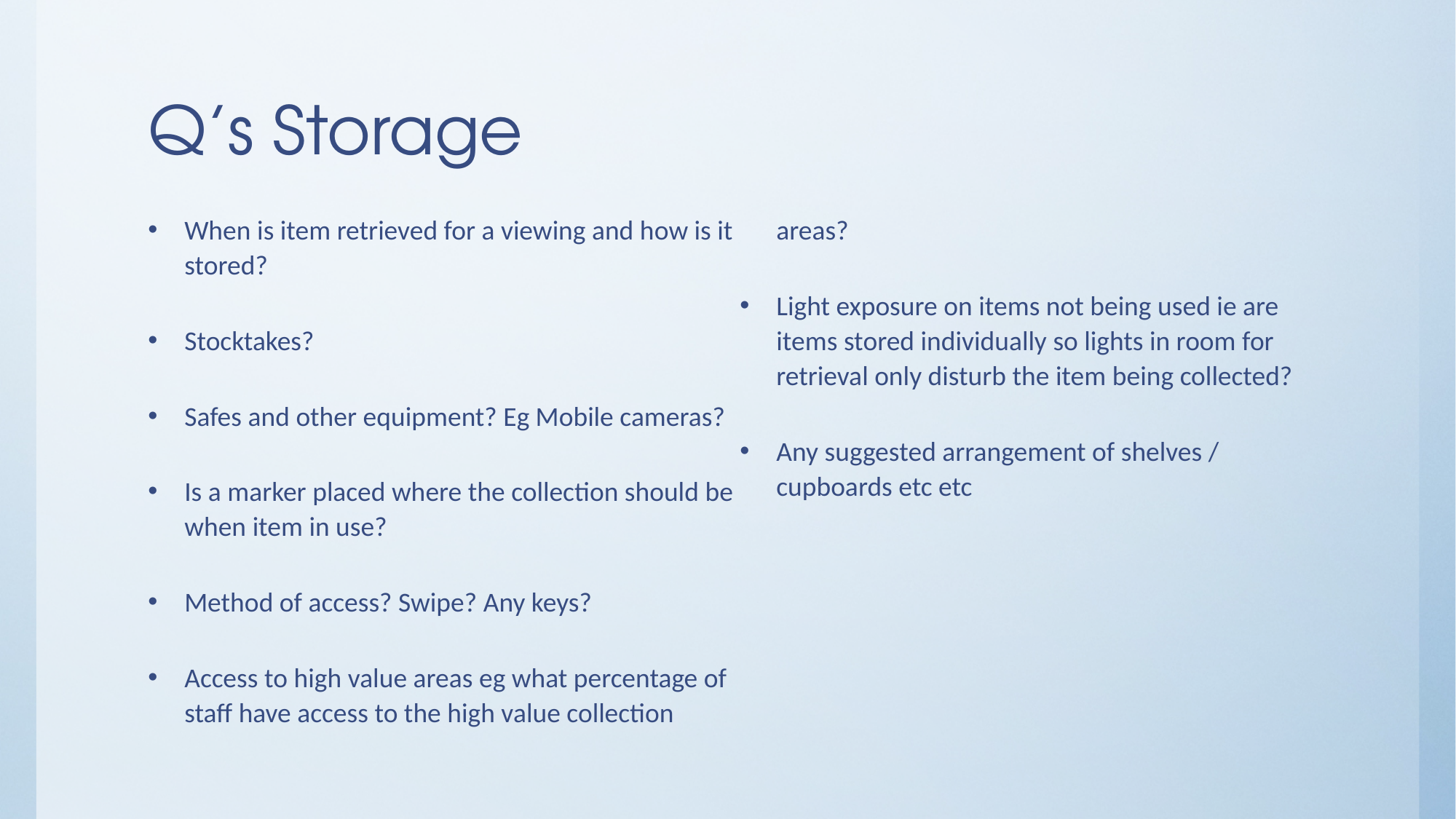

# Q’s Storage
When is item retrieved for a viewing and how is it stored?
Stocktakes?
Safes and other equipment? Eg Mobile cameras?
Is a marker placed where the collection should be when item in use?
Method of access? Swipe? Any keys?
Access to high value areas eg what percentage of staff have access to the high value collection areas?
Light exposure on items not being used ie are items stored individually so lights in room for retrieval only disturb the item being collected?
Any suggested arrangement of shelves / cupboards etc etc